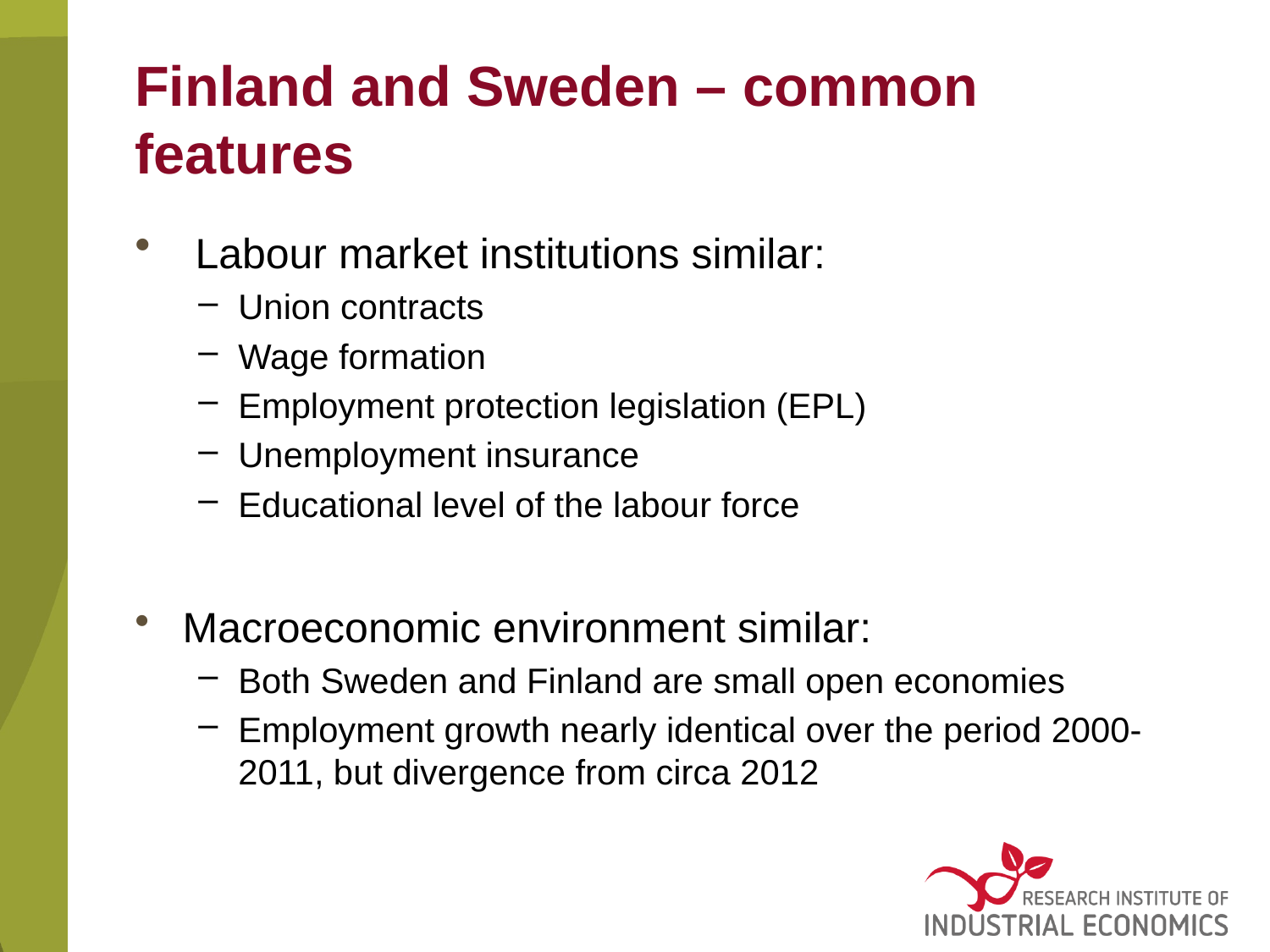

# Finland and Sweden – common features
 Labour market institutions similar:
Union contracts
Wage formation
Employment protection legislation (EPL)
Unemployment insurance
Educational level of the labour force

Macroeconomic environment similar:
Both Sweden and Finland are small open economies
Employment growth nearly identical over the period 2000-2011, but divergence from circa 2012